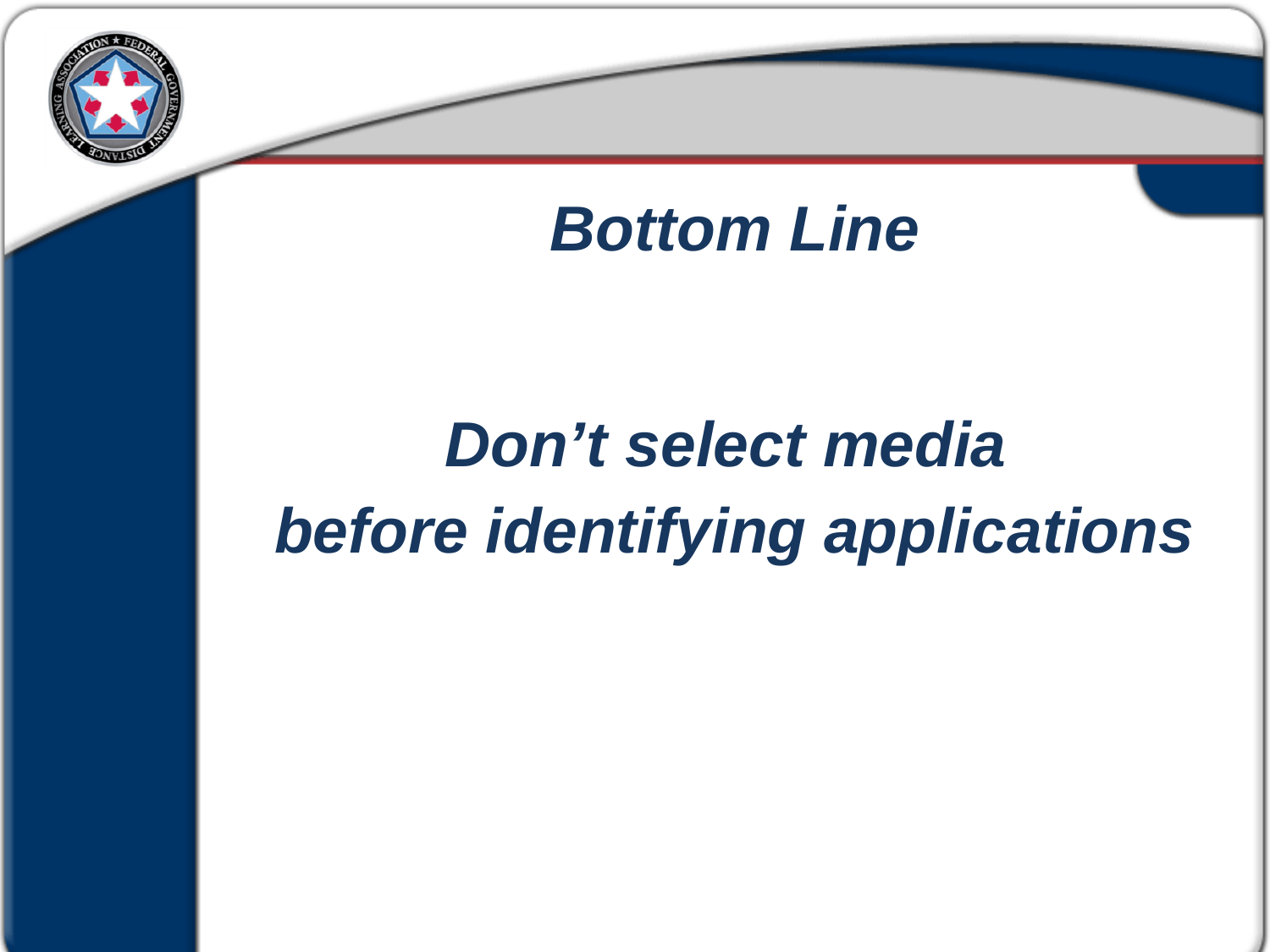

Bottom Line
Don’t select media
before identifying applications